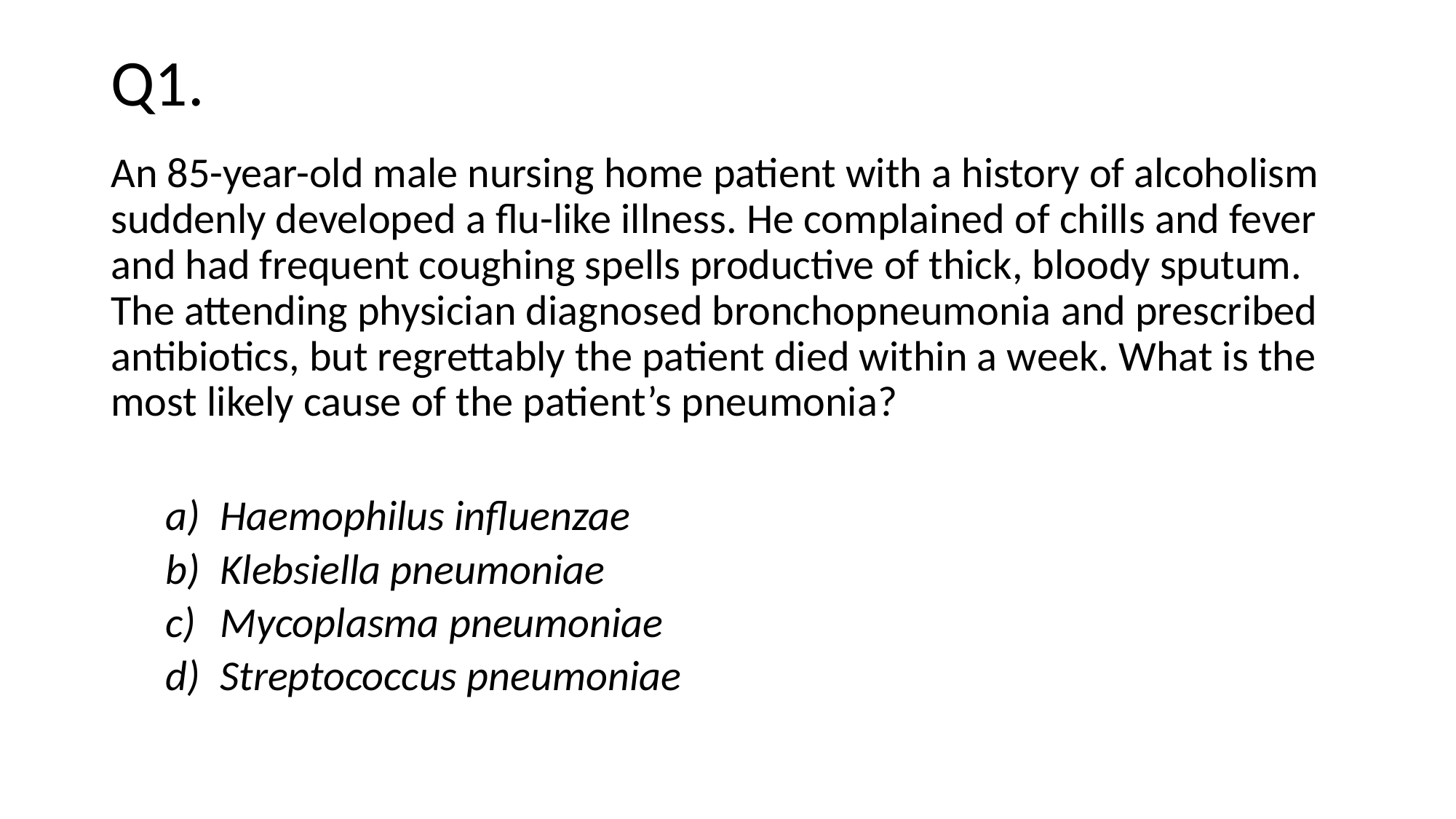

# Q1.
An 85-year-old male nursing home patient with a history of alcoholism suddenly developed a flu-like illness. He complained of chills and fever and had frequent coughing spells productive of thick, bloody sputum. The attending physician diagnosed bronchopneumonia and prescribed antibiotics, but regrettably the patient died within a week. What is the most likely cause of the patient’s pneumonia?

Haemophilus influenzae
Klebsiella pneumoniae
Mycoplasma pneumoniae
Streptococcus pneumoniae